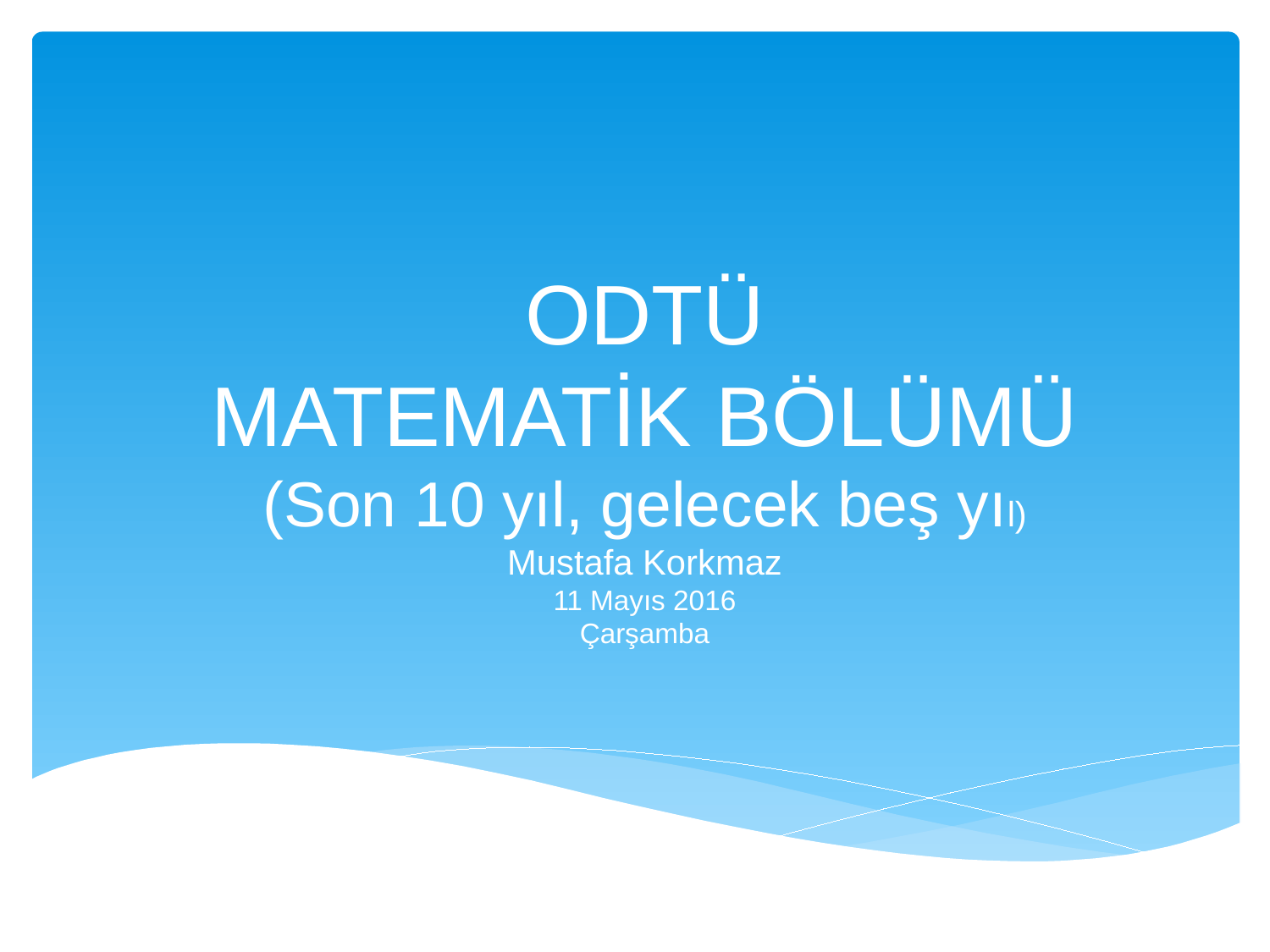

# ODTÜ MATEMATİK BÖLÜMÜ (Son 10 yıl, gelecek beş yıl) Mustafa Korkmaz 11 Mayıs 2016 Çarşamba